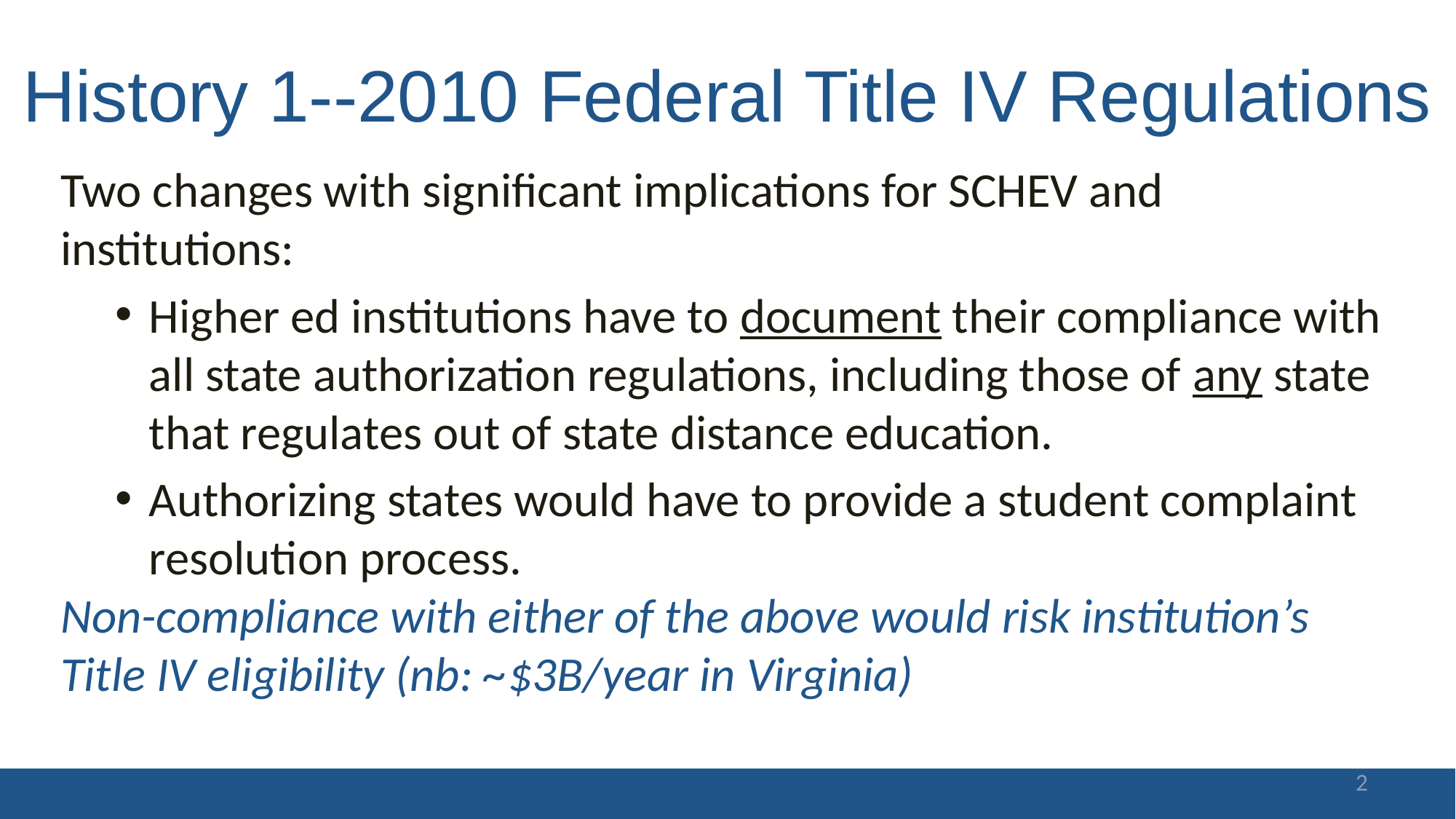

# History 1--2010 Federal Title IV Regulations
Two changes with significant implications for SCHEV and institutions:
Higher ed institutions have to document their compliance with all state authorization regulations, including those of any state that regulates out of state distance education.
Authorizing states would have to provide a student complaint resolution process.
Non-compliance with either of the above would risk institution’s Title IV eligibility (nb: ~$3B/year in Virginia)
2